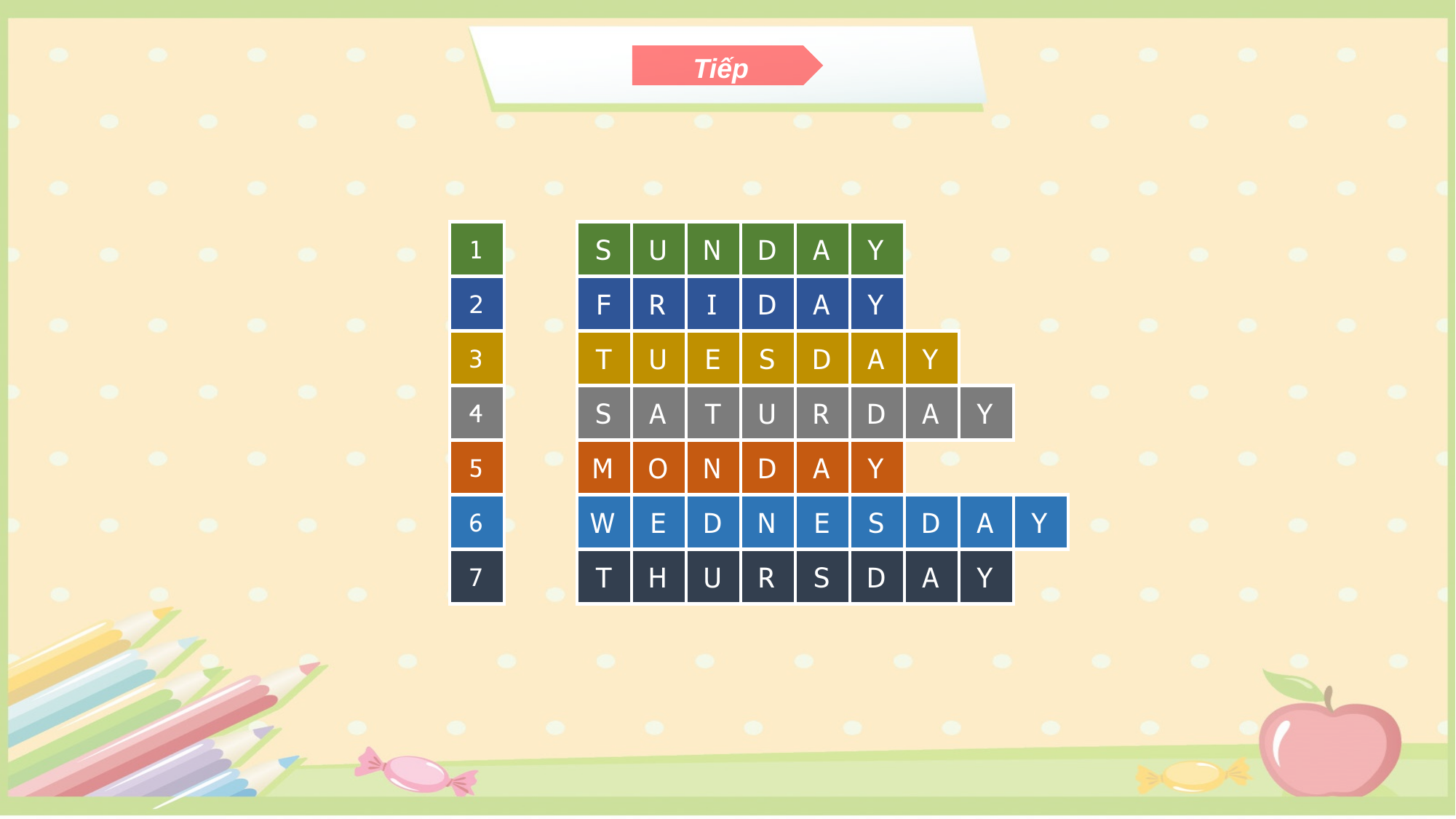

Tiếp
1
1

S

U

N

D

A

Y
2
2

F

R

I

D

A

Y
3
3

T

U

E

S

D

A

Y
4
4

S

A

T

U

R

D

A

Y
5
5

M

O

N

D

A

Y
6
6

W

E

D

N

E

S

D

A

Y
7
7

T

H

U

R

S

D

A

Y